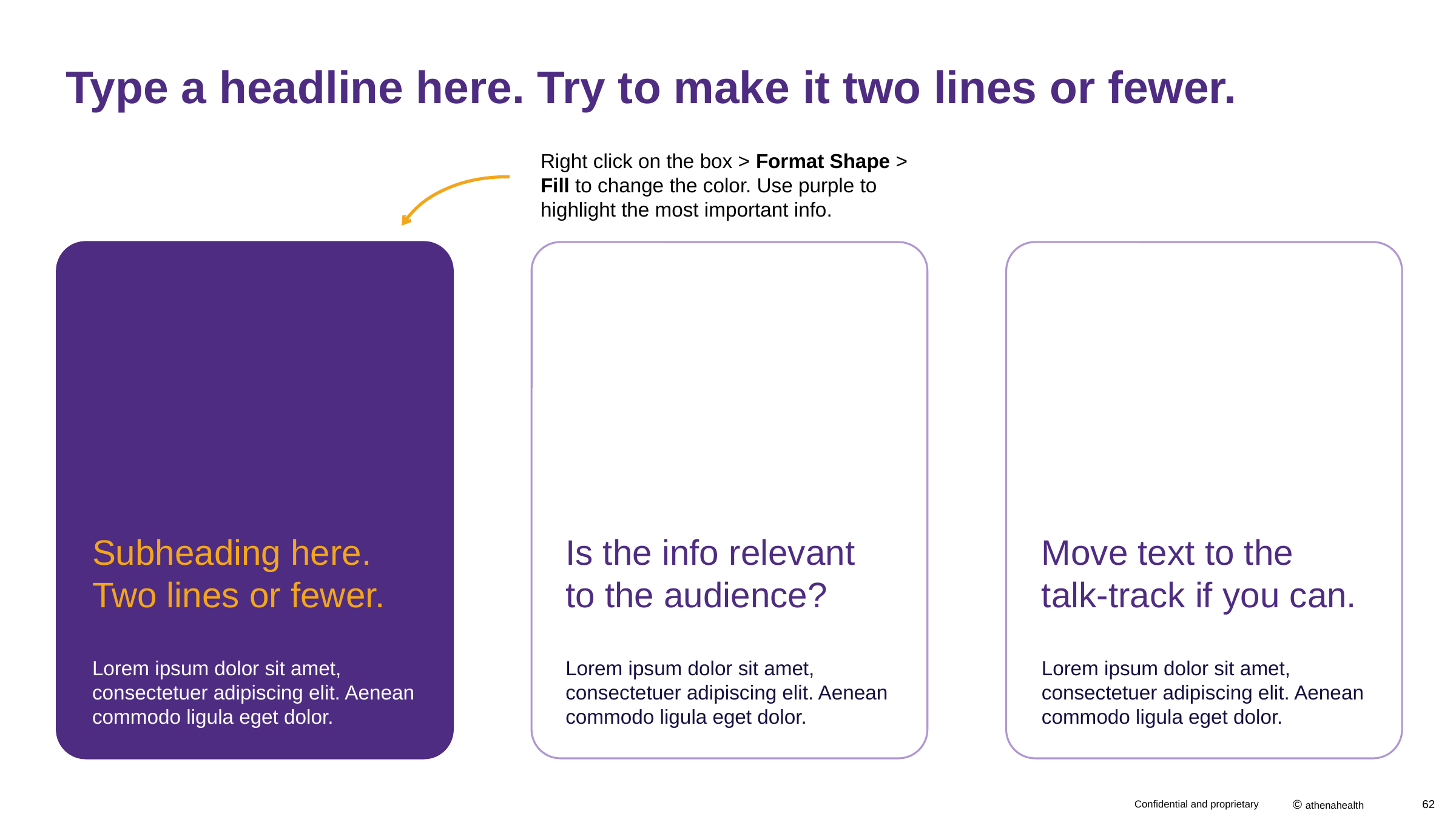

# Type a headline here. Try to make it two lines or fewer.
Right click on the box > Format Shape > Fill to change the color. Use purple to highlight the most important info.

Subheading here. Two lines or fewer.
Is the info relevant to the audience?
Move text to the talk-track if you can.
Lorem ipsum dolor sit amet, consectetuer adipiscing elit. Aenean commodo ligula eget dolor.
Lorem ipsum dolor sit amet, consectetuer adipiscing elit. Aenean commodo ligula eget dolor.
Lorem ipsum dolor sit amet, consectetuer adipiscing elit. Aenean commodo ligula eget dolor.